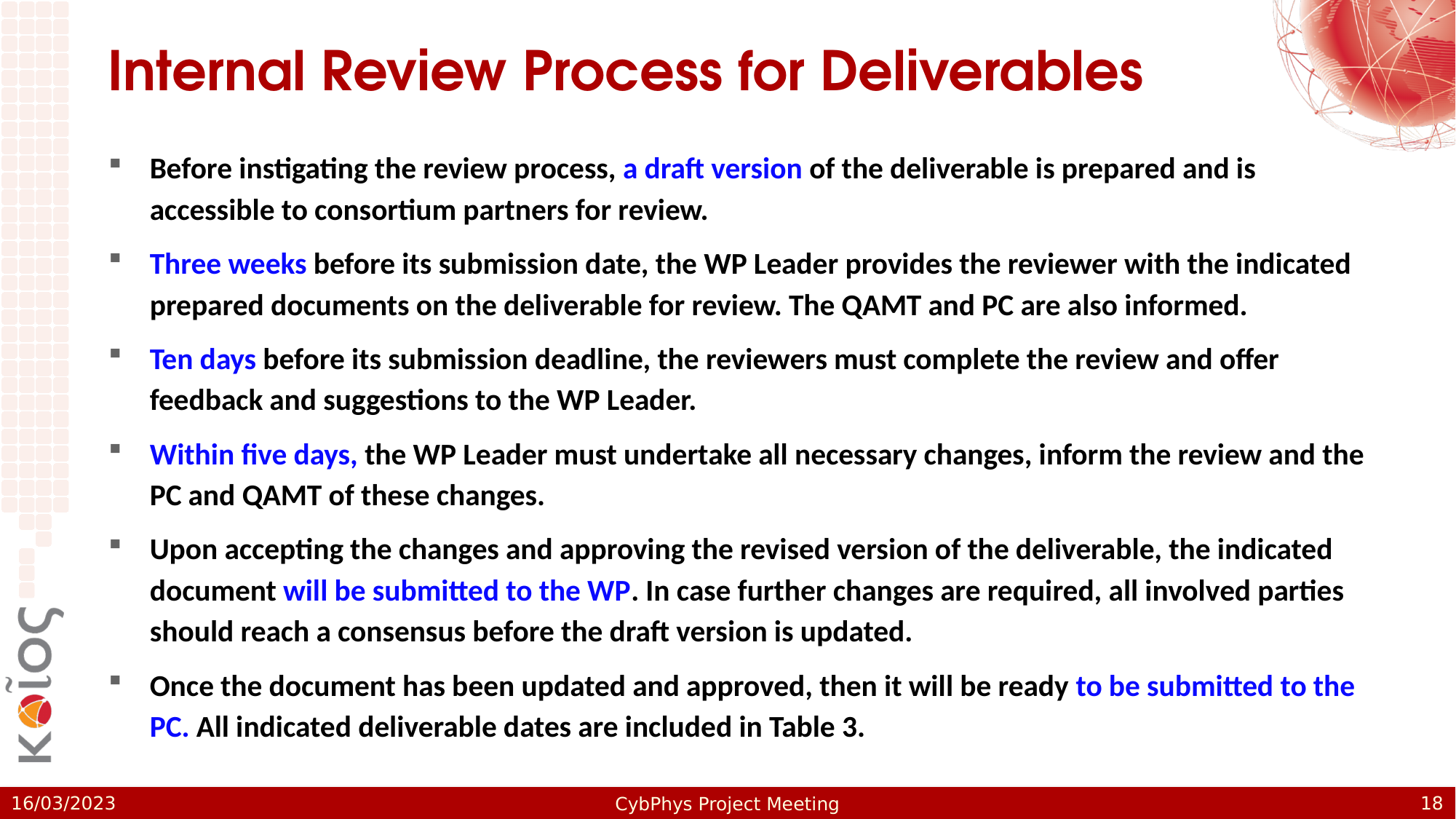

# Internal Review Process for Deliverables
Before instigating the review process, a draft version of the deliverable is prepared and is accessible to consortium partners for review.
Three weeks before its submission date, the WP Leader provides the reviewer with the indicated prepared documents on the deliverable for review. The QAMT and PC are also informed.
Ten days before its submission deadline, the reviewers must complete the review and offer feedback and suggestions to the WP Leader.
Within five days, the WP Leader must undertake all necessary changes, inform the review and the PC and QAMT of these changes.
Upon accepting the changes and approving the revised version of the deliverable, the indicated document will be submitted to the WP. In case further changes are required, all involved parties should reach a consensus before the draft version is updated.
Once the document has been updated and approved, then it will be ready to be submitted to the PC. All indicated deliverable dates are included in Table 3.
18
CybPhys Project Meeting
16/03/2023